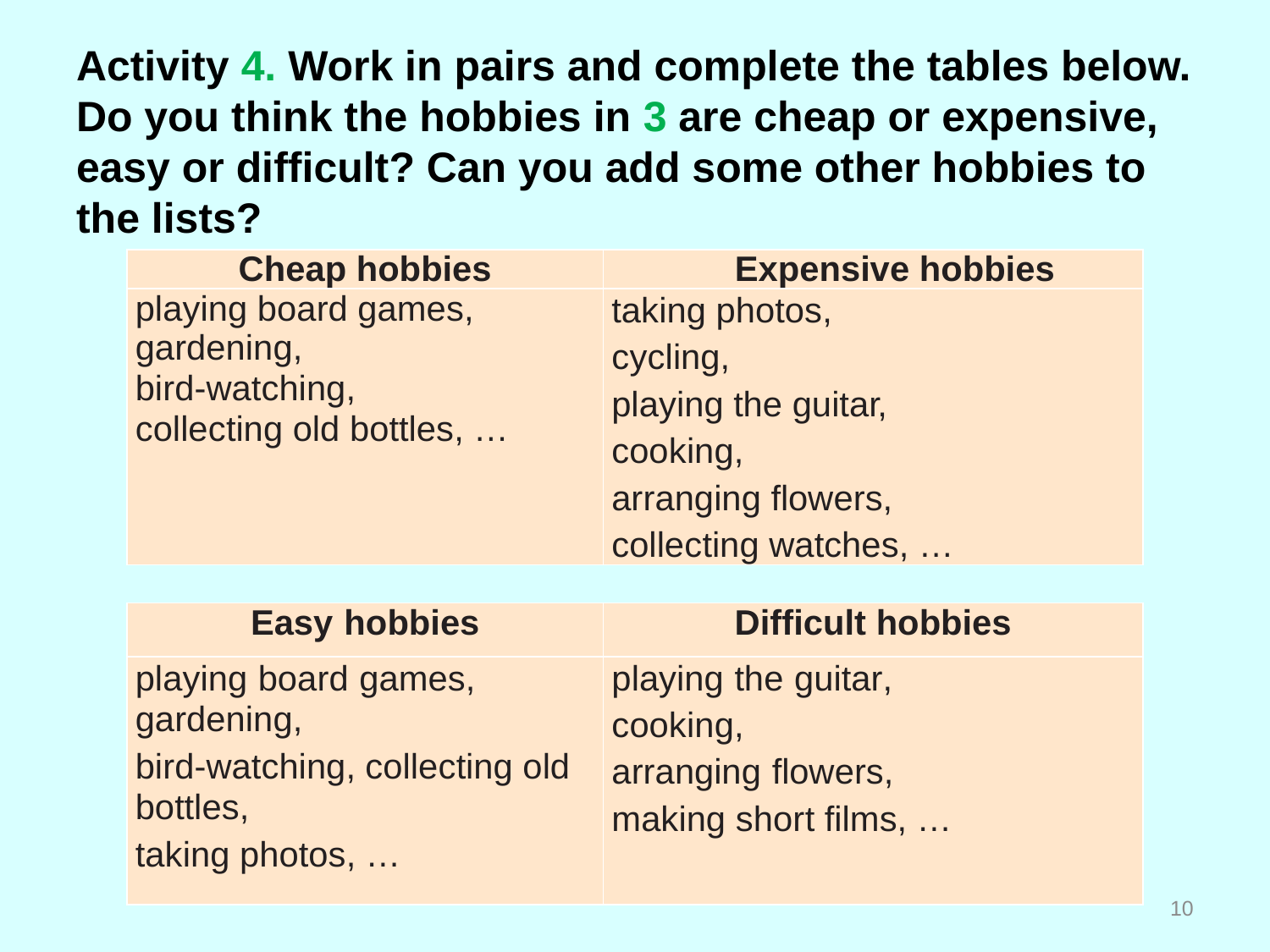

Activity 4. Work in pairs and complete the tables below. Do you think the hobbies in 3 are cheap or expensive, easy or difficult? Can you add some other hobbies to the lists?

| Cheap hobbies | Expensive hobbies |
| --- | --- |
| playing board games, gardening, bird-watching, collecting old bottles, … | taking photos, cycling, playing the guitar, cooking, arranging flowers, collecting watches, … |
| Easy hobbies | Difficult hobbies |
| --- | --- |
| playing board games, gardening, bird-watching, collecting old bottles, taking photos, … | playing the guitar, cooking, arranging flowers, making short films, … |
10